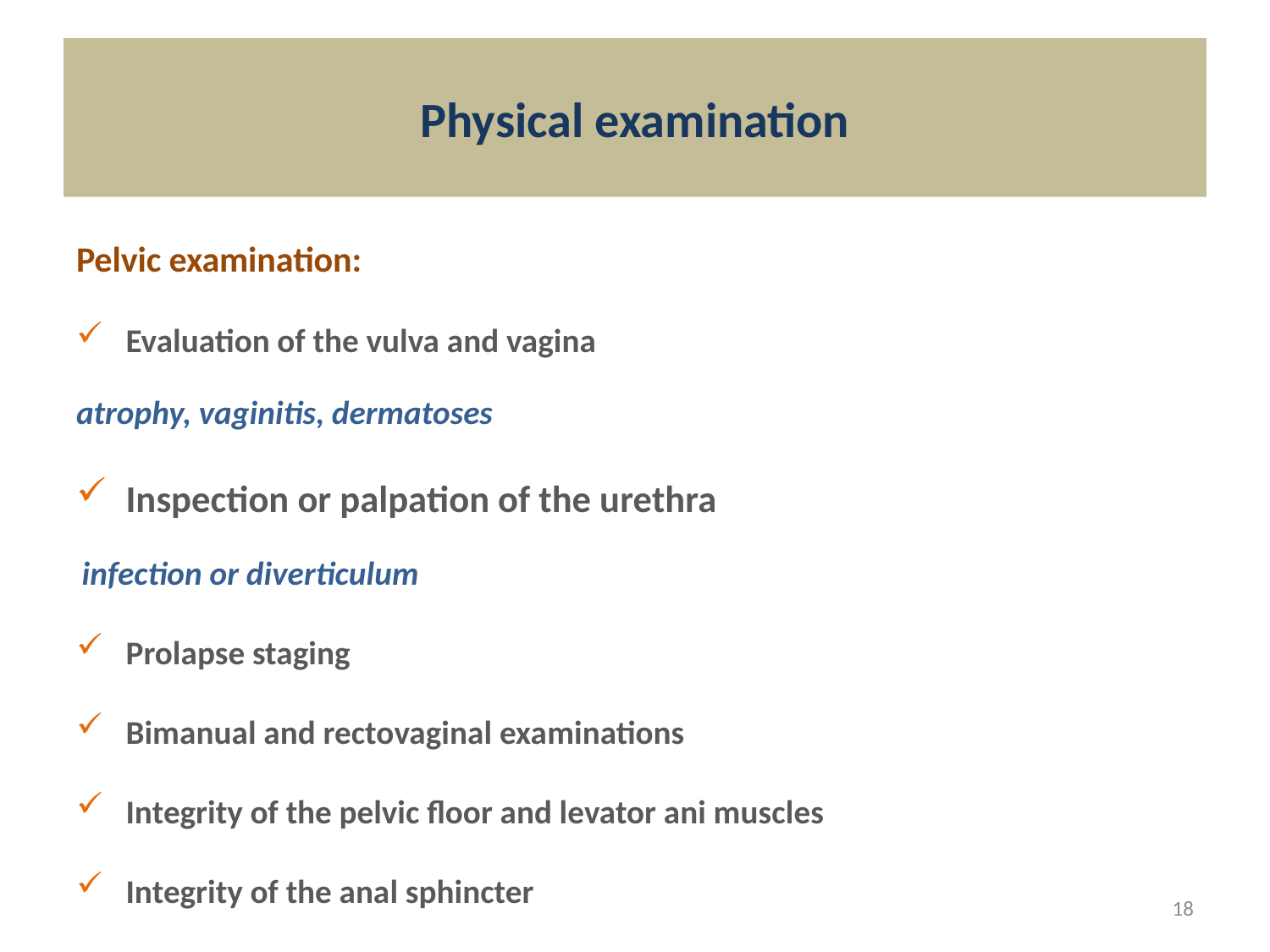

# Physical examination
Pelvic examination:
Evaluation of the vulva and vagina
atrophy, vaginitis, dermatoses
Inspection or palpation of the urethra
 infection or diverticulum
Prolapse staging
Bimanual and rectovaginal examinations
Integrity of the pelvic floor and levator ani muscles
Integrity of the anal sphincter

18